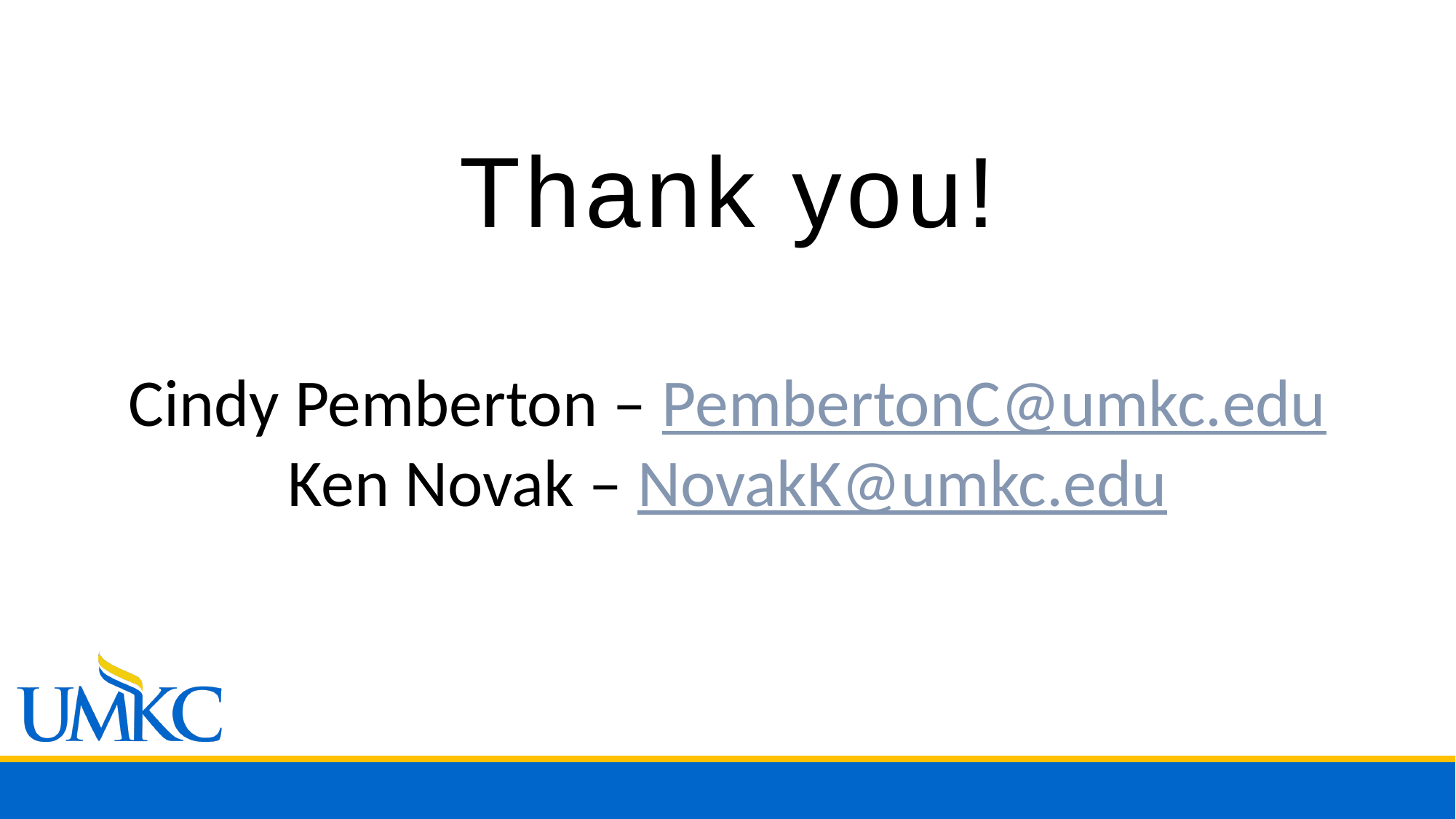

# Thank you!
Cindy Pemberton – PembertonC@umkc.edu
Ken Novak – NovakK@umkc.edu